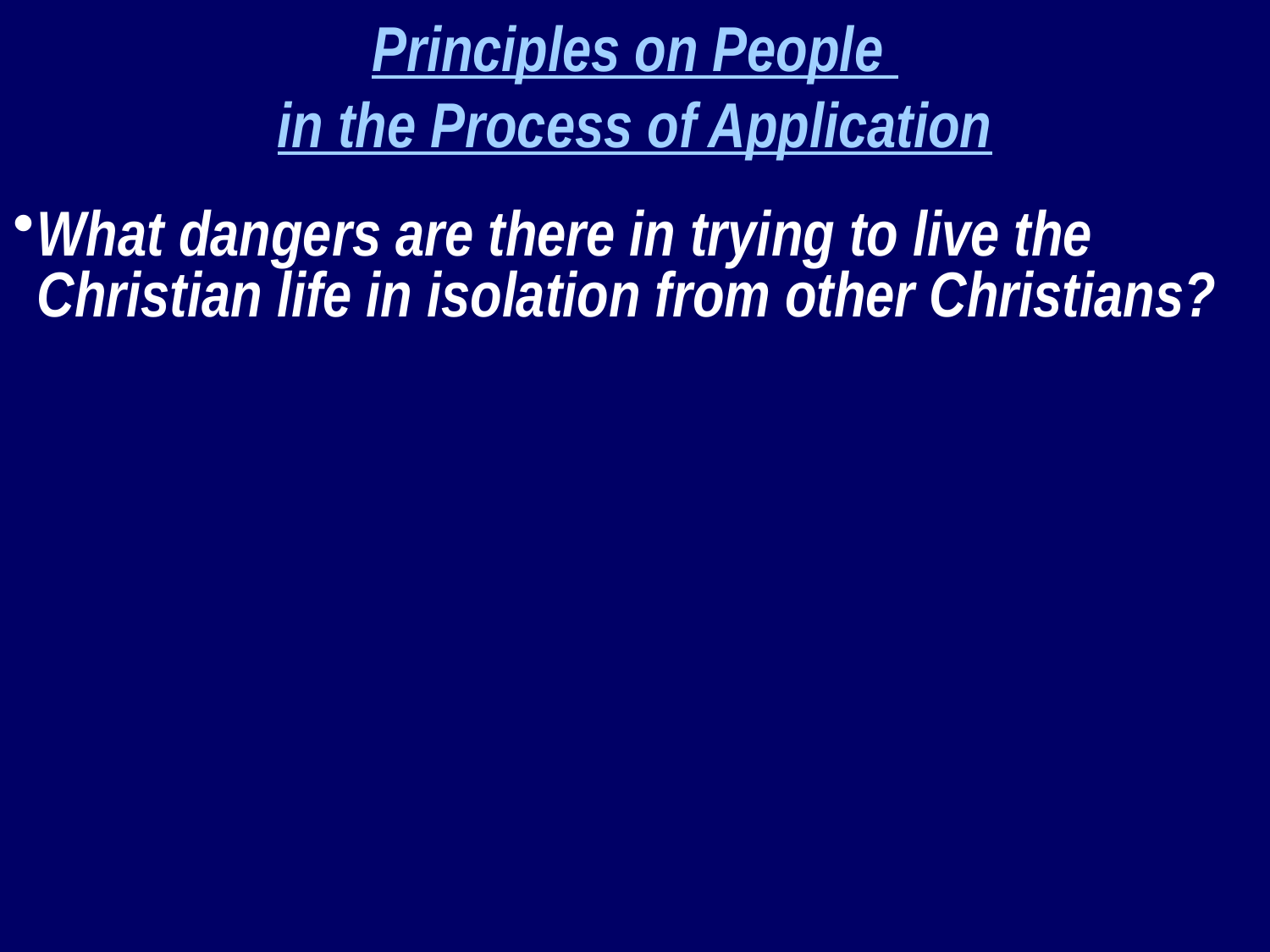

Principles on People
in the Process of Application
What dangers are there in trying to live the Christian life in isolation from other Christians?